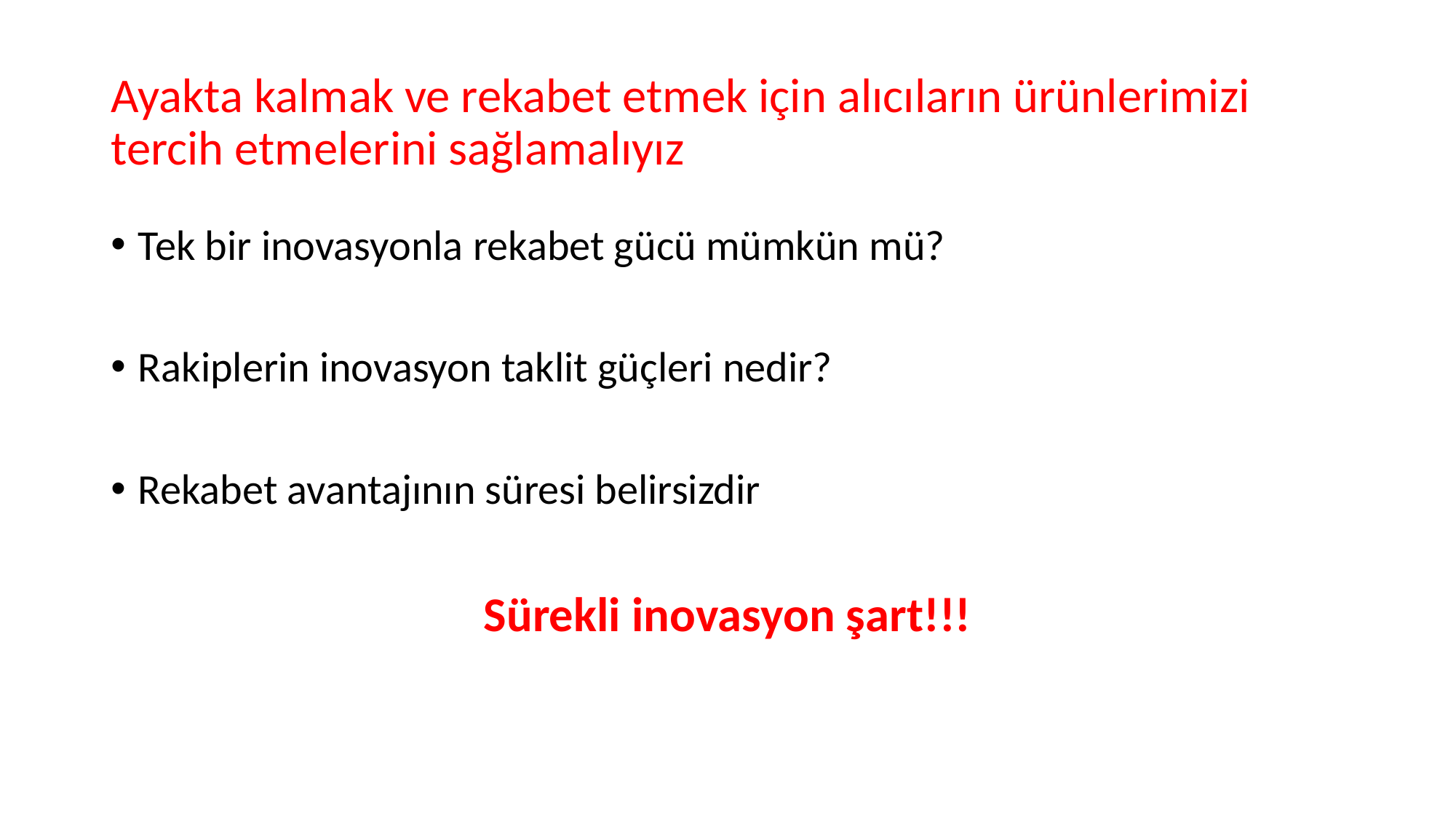

# Ayakta kalmak ve rekabet etmek için alıcıların ürünlerimizi tercih etmelerini sağlamalıyız
Tek bir inovasyonla rekabet gücü mümkün mü?

Rakiplerin inovasyon taklit güçleri nedir?

Rekabet avantajının süresi belirsizdir

Sürekli inovasyon şart!!!